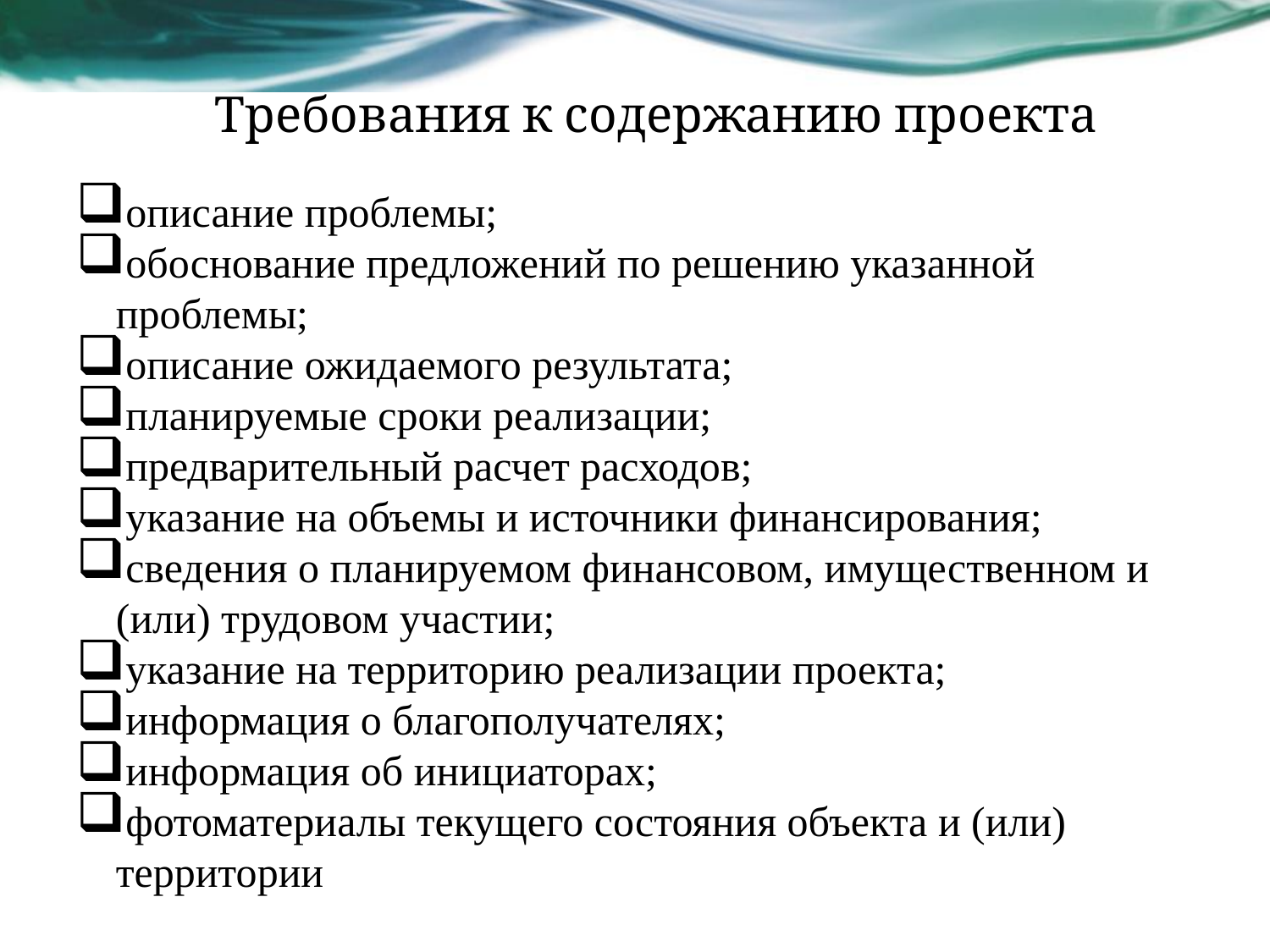

# Требования к содержанию проекта

описание проблемы;
обоснование предложений по решению указанной проблемы;
описание ожидаемого результата;
планируемые сроки реализации;
предварительный расчет расходов;
указание на объемы и источники финансирования;
сведения о планируемом финансовом, имущественном и (или) трудовом участии;
указание на территорию реализации проекта;
информация о благополучателях;
информация об инициаторах;
фотоматериалы текущего состояния объекта и (или) территории